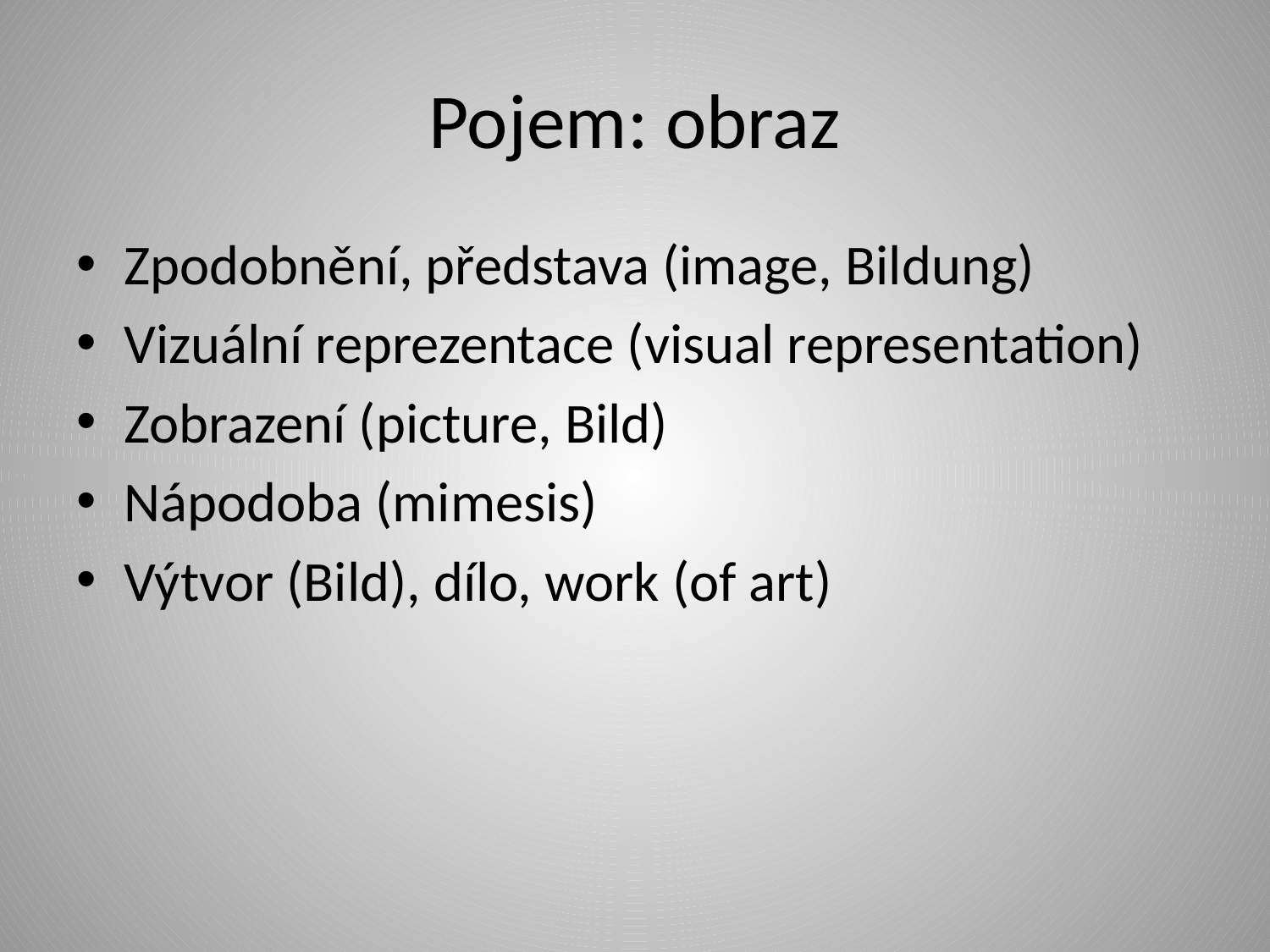

# Pojem: obraz
Zpodobnění, představa (image, Bildung)
Vizuální reprezentace (visual representation)
Zobrazení (picture, Bild)
Nápodoba (mimesis)
Výtvor (Bild), dílo, work (of art)